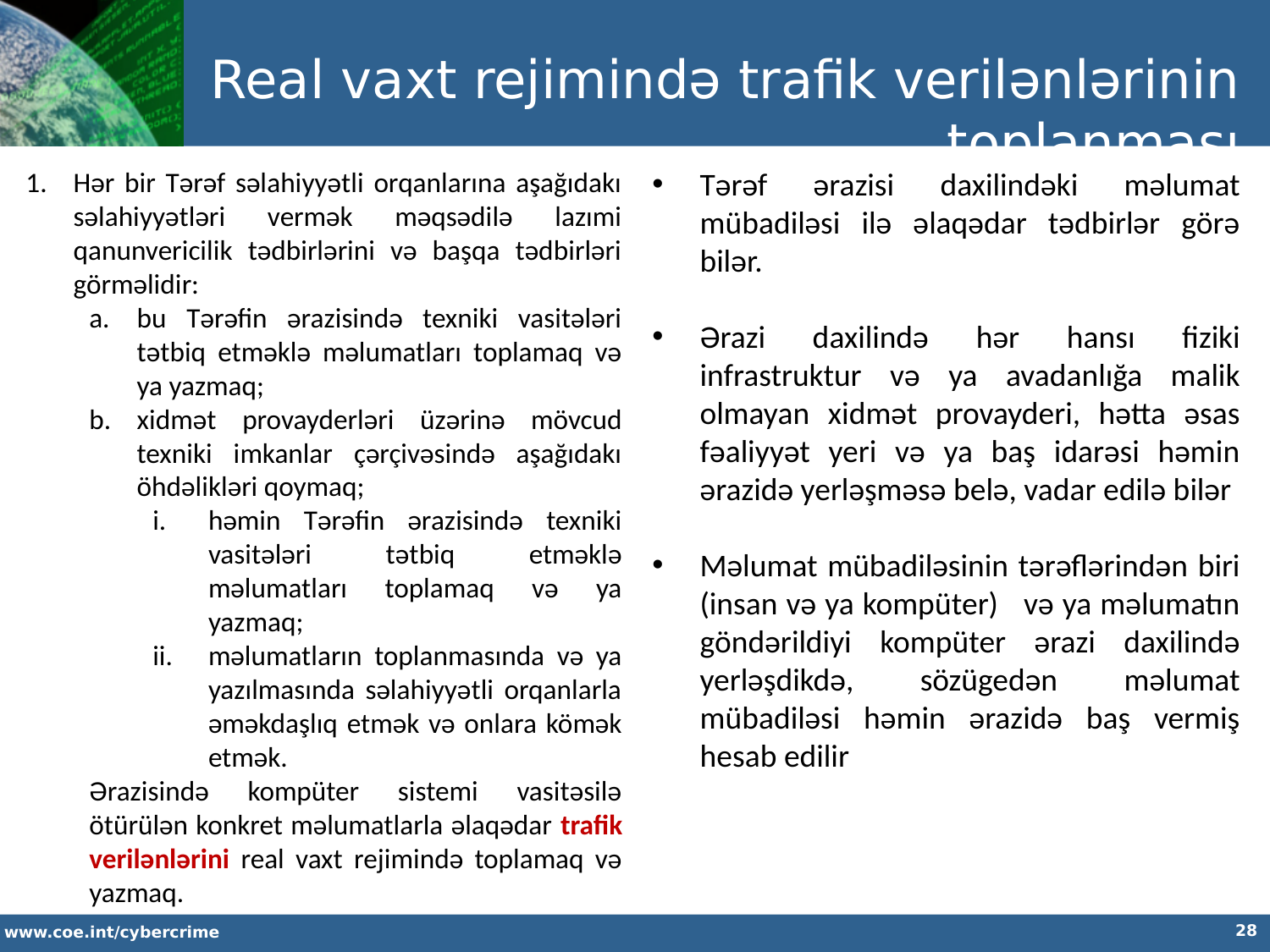

Real vaxt rejimində trafik verilənlərinin toplanması
Hər bir Tərəf səlahiyyətli orqanlarına aşağıdakı səlahiyyətləri vermək məqsədilə lazımi qanunvericilik tədbirlərini və başqa tədbirləri görməlidir:
bu Tərəfin ərazisində texniki vasitələri tətbiq etməklə məlumatları toplamaq və ya yazmaq;
xidmət provayderləri üzərinə mövcud texniki imkanlar çərçivəsində aşağıdakı öhdəlikləri qoymaq;
həmin Tərəfin ərazisində texniki vasitələri tətbiq etməklə məlumatları toplamaq və ya yazmaq;
məlumatların toplanmasında və ya yazılmasında səlahiyyətli orqanlarla əməkdaşlıq etmək və onlara kömək etmək.
Ərazisində kompüter sistemi vasitəsilə ötürülən konkret məlumatlarla əlaqədar trafik verilənlərini real vaxt rejimində toplamaq və yazmaq.
Tərəf ərazisi daxilindəki məlumat mübadiləsi ilə əlaqədar tədbirlər görə bilər.

Ərazi daxilində hər hansı fiziki infrastruktur və ya avadanlığa malik olmayan xidmət provayderi, hətta əsas fəaliyyət yeri və ya baş idarəsi həmin ərazidə yerləşməsə belə, vadar edilə bilər

Məlumat mübadiləsinin tərəflərindən biri (insan və ya kompüter)   və ya məlumatın göndərildiyi kompüter ərazi daxilində yerləşdikdə, sözügedən məlumat mübadiləsi həmin ərazidə baş vermiş hesab edilir